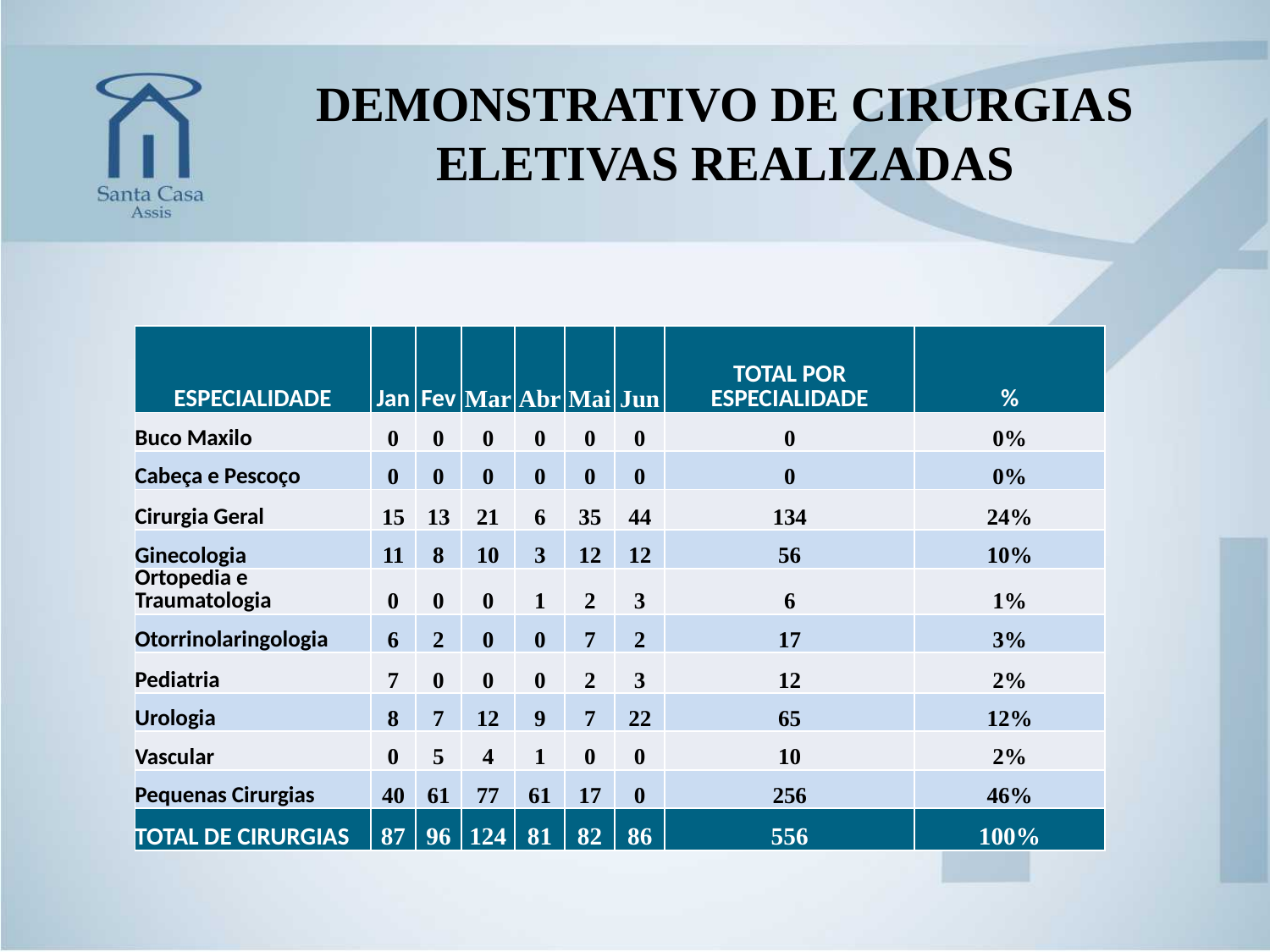

DEMONSTRATIVO DE CIRURGIAS ELETIVAS REALIZADAS
| ESPECIALIDADE | Jan | Fev | Mar | Abr | Mai | Jun | TOTAL POR ESPECIALIDADE | % |
| --- | --- | --- | --- | --- | --- | --- | --- | --- |
| Buco Maxilo | 0 | 0 | 0 | 0 | 0 | 0 | 0 | 0% |
| Cabeça e Pescoço | 0 | 0 | 0 | 0 | 0 | 0 | 0 | 0% |
| Cirurgia Geral | 15 | 13 | 21 | 6 | 35 | 44 | 134 | 24% |
| Ginecologia | 11 | 8 | 10 | 3 | 12 | 12 | 56 | 10% |
| Ortopedia e Traumatologia | 0 | 0 | 0 | 1 | 2 | 3 | 6 | 1% |
| Otorrinolaringologia | 6 | 2 | 0 | 0 | 7 | 2 | 17 | 3% |
| Pediatria | 7 | 0 | 0 | 0 | 2 | 3 | 12 | 2% |
| Urologia | 8 | 7 | 12 | 9 | 7 | 22 | 65 | 12% |
| Vascular | 0 | 5 | 4 | 1 | 0 | 0 | 10 | 2% |
| Pequenas Cirurgias | 40 | 61 | 77 | 61 | 17 | 0 | 256 | 46% |
| TOTAL DE CIRURGIAS | 87 | 96 | 124 | 81 | 82 | 86 | 556 | 100% |